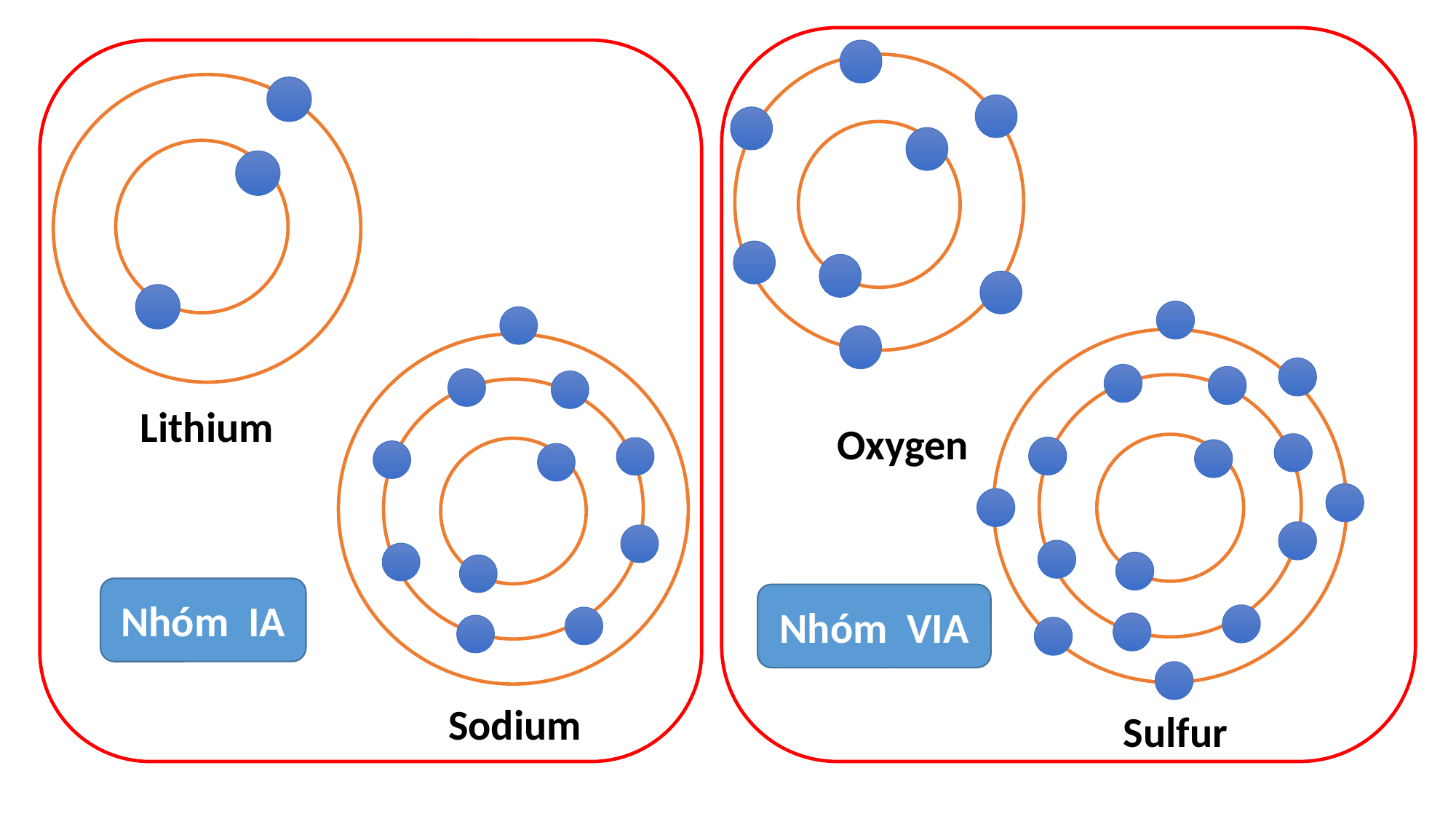

Lithium
Oxygen
Nhóm  IA
Nhóm  VIA
Sodium
Sulfur